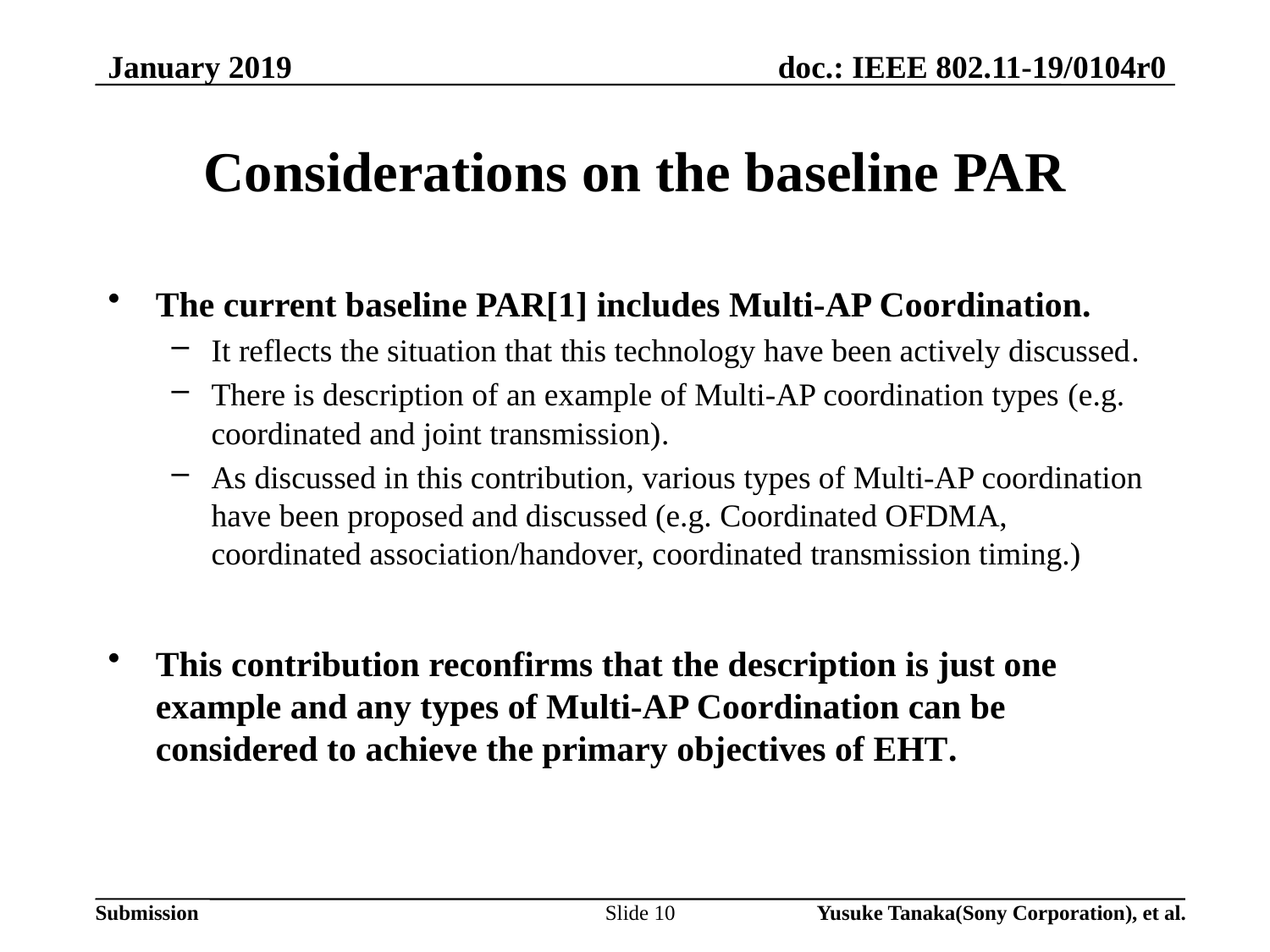

January 2019
# Considerations on the baseline PAR
The current baseline PAR[1] includes Multi-AP Coordination.
It reflects the situation that this technology have been actively discussed.
There is description of an example of Multi-AP coordination types (e.g. coordinated and joint transmission).
As discussed in this contribution, various types of Multi-AP coordination have been proposed and discussed (e.g. Coordinated OFDMA, coordinated association/handover, coordinated transmission timing.)

This contribution reconfirms that the description is just one example and any types of Multi-AP Coordination can be considered to achieve the primary objectives of EHT.
Slide 10
Yusuke Tanaka(Sony Corporation), et al.